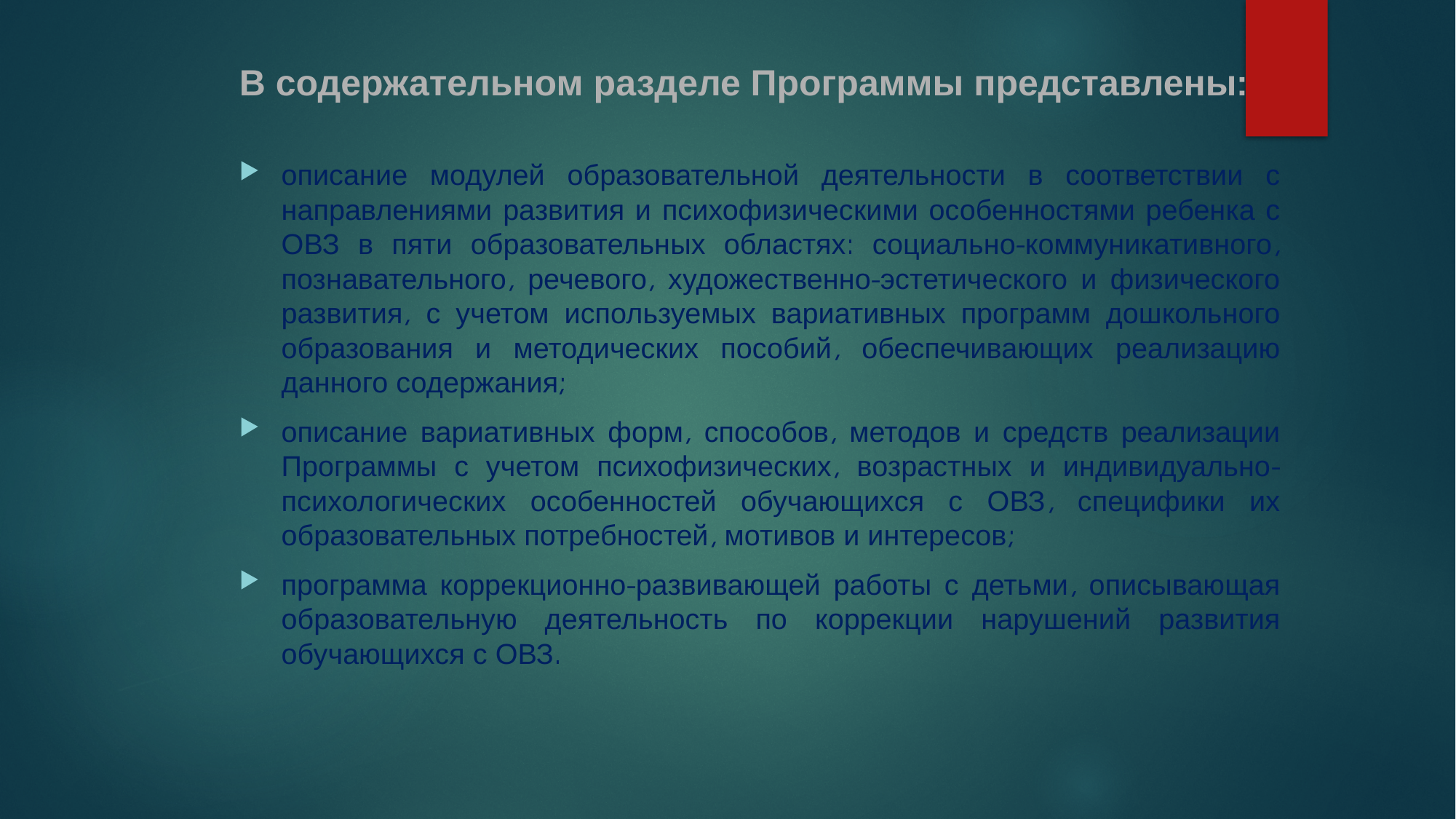

# В содержательном разделе Программы представлены:
описание модулей образовательной деятельности в соответствии с направлениями развития и психофизическими особенностями ребенка с ОВЗ в пяти образовательных областях: социально-коммуникативного, познавательного, речевого, художественно-эстетического и физического развития, с учетом используемых вариативных программ дошкольного образования и методических пособий, обеспечивающих реализацию данного содержания;
описание вариативных форм, способов, методов и средств реализации Программы с учетом психофизических, возрастных и индивидуально-психологических особенностей обучающихся с ОВЗ, специфики их образовательных потребностей, мотивов и интересов;
программа коррекционно-развивающей работы с детьми, описывающая образовательную деятельность по коррекции нарушений развития обучающихся с ОВЗ.